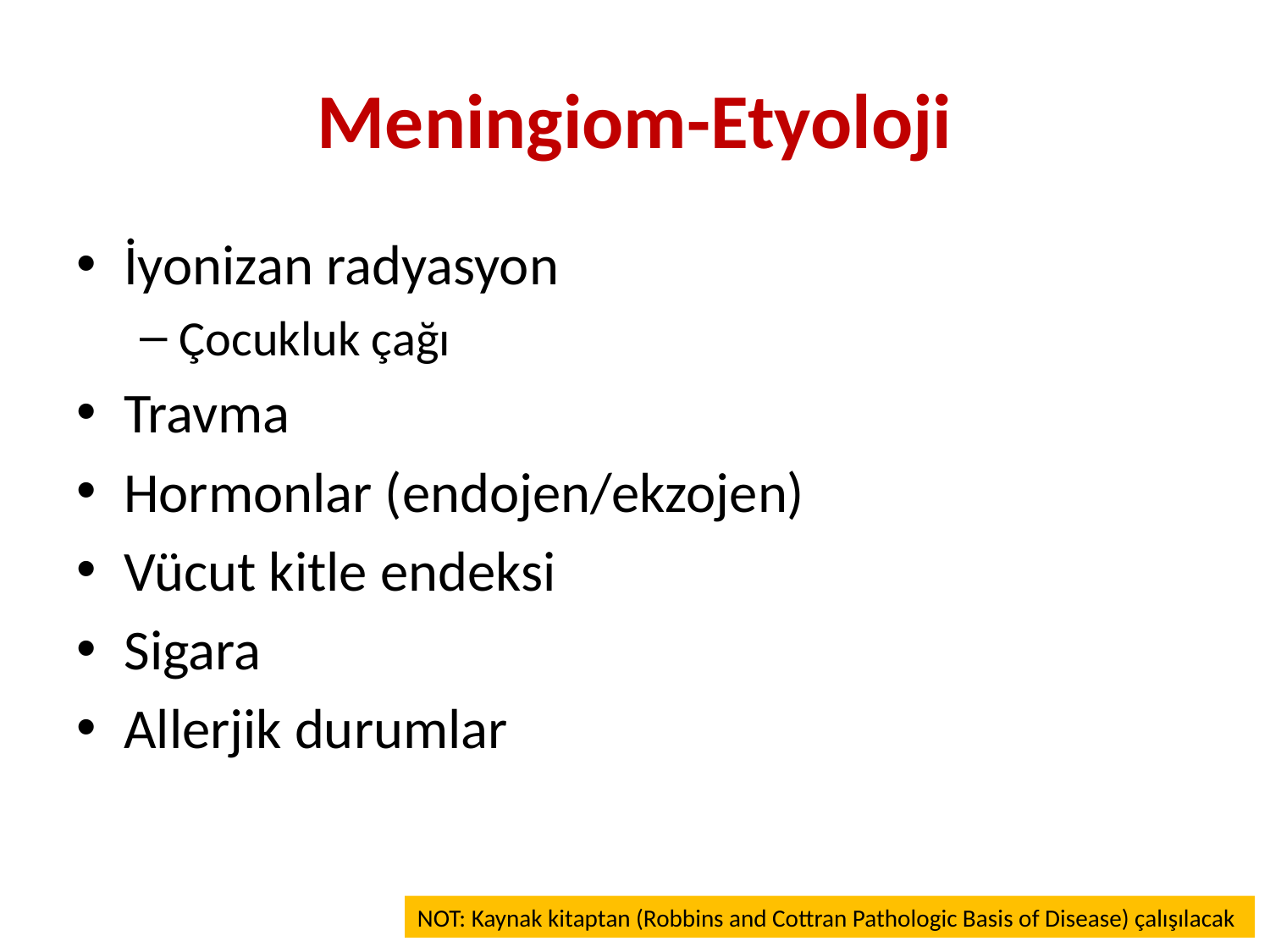

# Meningiom-Etyoloji
İyonizan radyasyon
Çocukluk çağı
Travma
Hormonlar (endojen/ekzojen)
Vücut kitle endeksi
Sigara
Allerjik durumlar
NOT: Kaynak kitaptan (Robbins and Cottran Pathologic Basis of Disease) çalışılacak